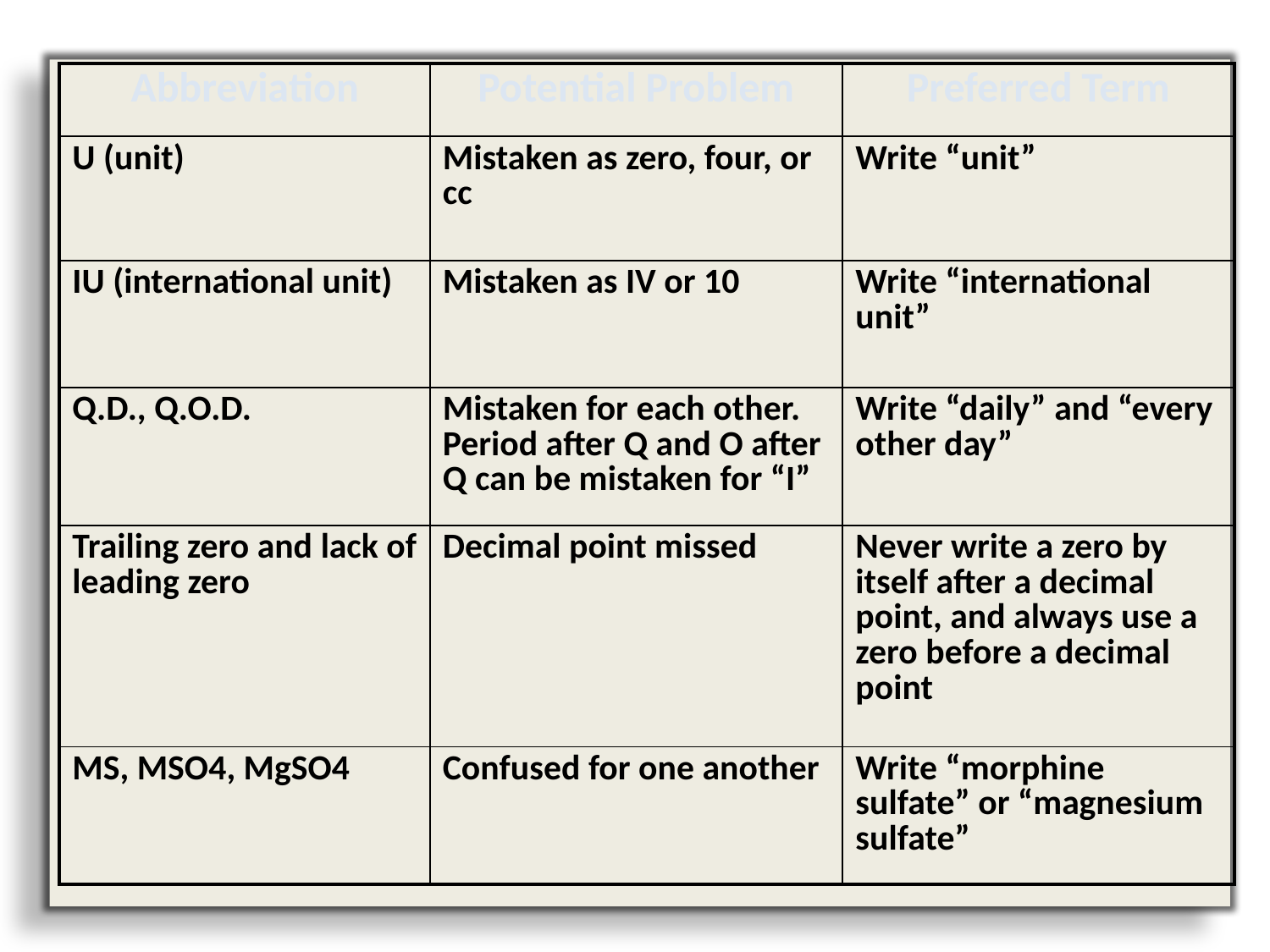

| Abbreviation | Potential Problem | Preferred Term |
| --- | --- | --- |
| U (unit) | Mistaken as zero, four, or cc | Write “unit” |
| IU (international unit) | Mistaken as IV or 10 | Write “international unit” |
| Q.D., Q.O.D. | Mistaken for each other. Period after Q and O after Q can be mistaken for “I” | Write “daily” and “every other day” |
| Trailing zero and lack of leading zero | Decimal point missed | Never write a zero by itself after a decimal point, and always use a zero before a decimal point |
| MS, MSO4, MgSO4 | Confused for one another | Write “morphine sulfate” or “magnesium sulfate” |